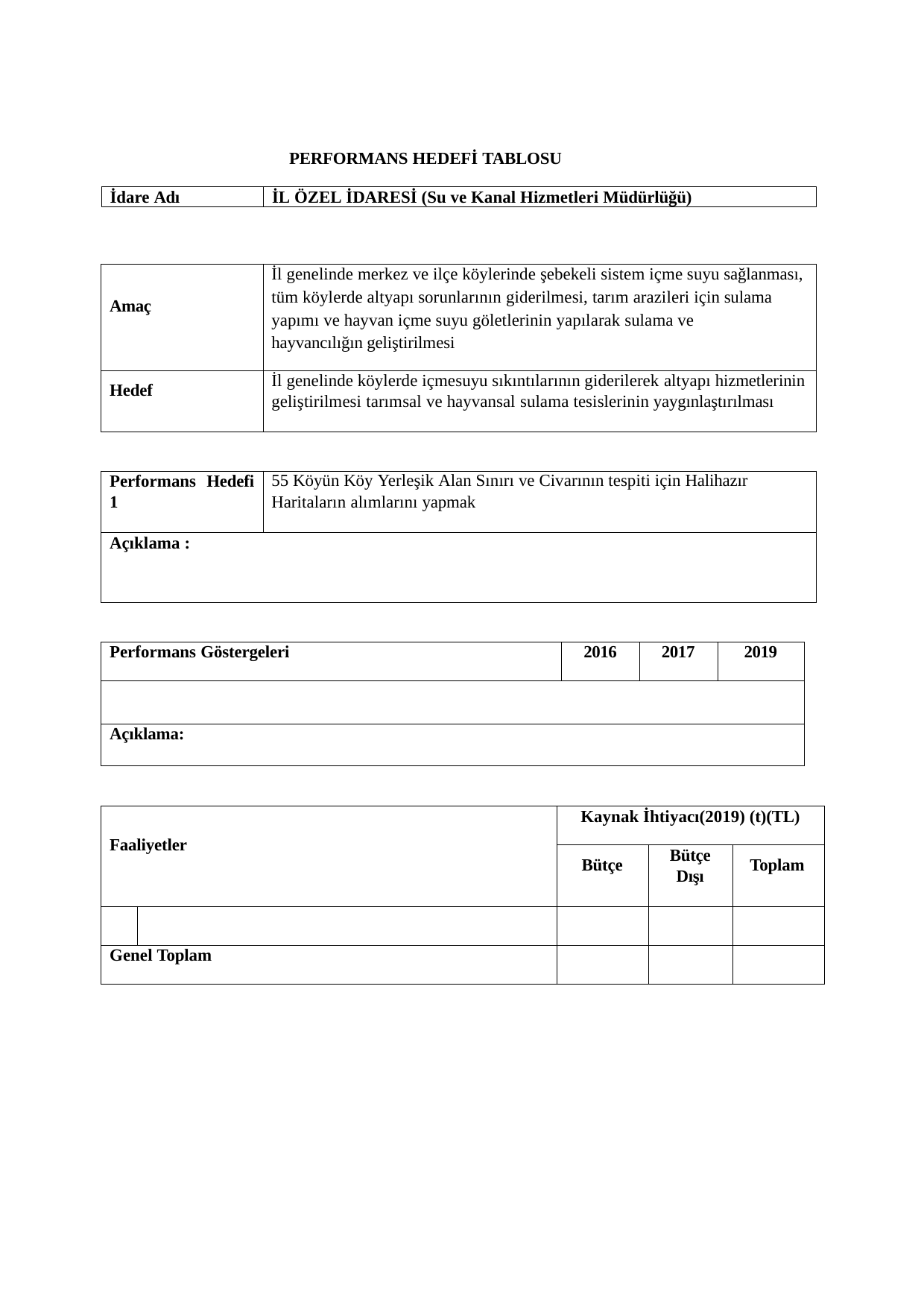

PERFORMANS HEDEFİ TABLOSU
İdare Adı
İL ÖZEL İDARESİ (Su ve Kanal Hizmetleri Müdürlüğü)
| Amaç | İl genelinde merkez ve ilçe köylerinde şebekeli sistem içme suyu sağlanması, tüm köylerde altyapı sorunlarının giderilmesi, tarım arazileri için sulama yapımı ve hayvan içme suyu göletlerinin yapılarak sulama ve hayvancılığın geliştirilmesi |
| --- | --- |
| Hedef | İl genelinde köylerde içmesuyu sıkıntılarının giderilerek altyapı hizmetlerinin geliştirilmesi tarımsal ve hayvansal sulama tesislerinin yaygınlaştırılması |
| Performans Hedefi 1 | 55 Köyün Köy Yerleşik Alan Sınırı ve Civarının tespiti için Halihazır Haritaların alımlarını yapmak |
| --- | --- |
| Açıklama : |  |
| Performans Göstergeleri | 2016 | 2017 | 2019 |
| --- | --- | --- | --- |
|  |  |  |  |
| Açıklama: |  |  |  |
| Faaliyetler |  | Kaynak İhtiyacı(2019) (t)(TL) |  |  |
| --- | --- | --- | --- | --- |
|  |  | Bütçe | Bütçe Dışı | Toplam |
|  |  |  |  |  |
| Genel Toplam |  |  |  |  |